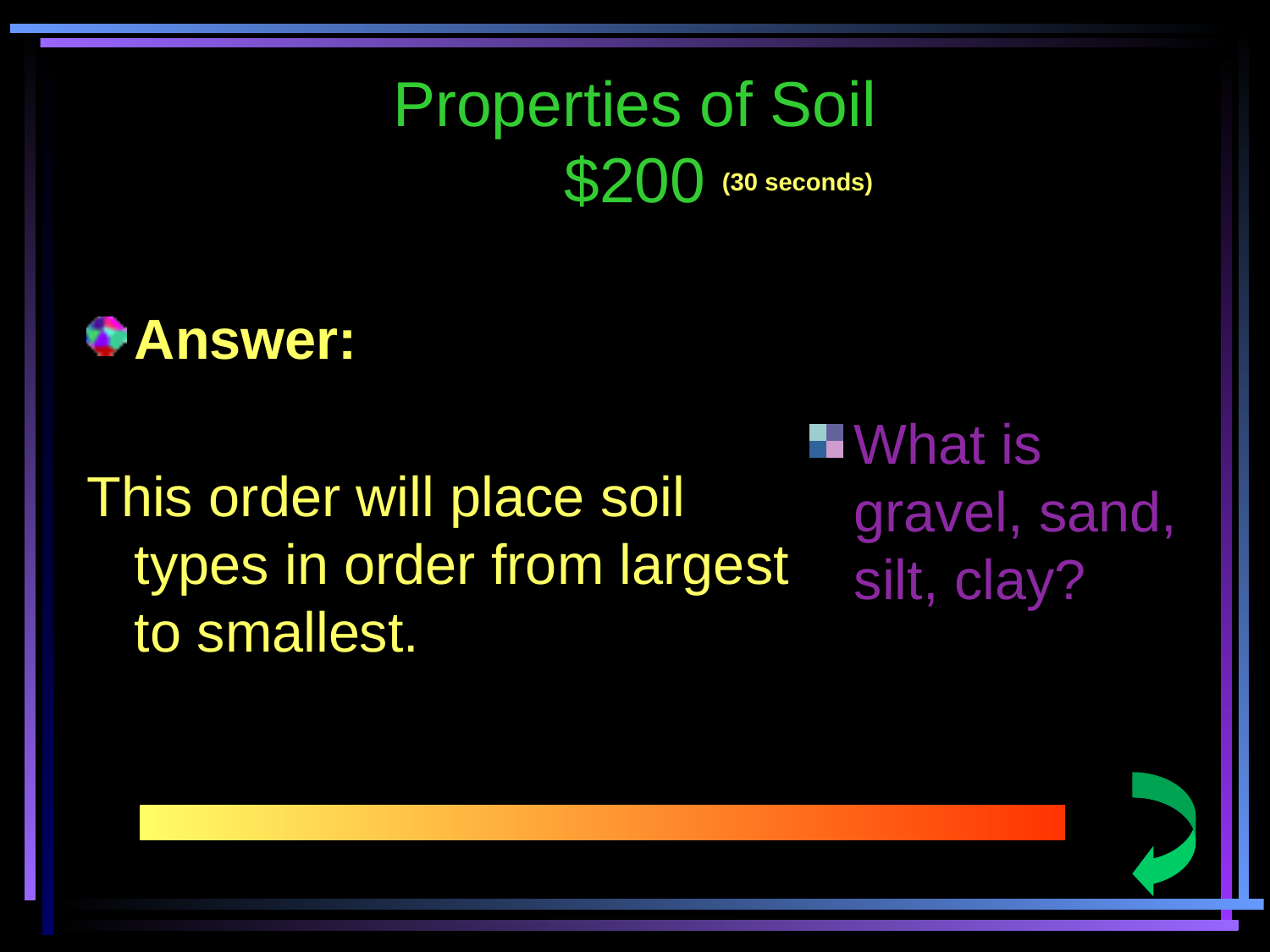

# Properties of Soil $200
(30 seconds)

What is gravel, sand, silt, clay?
Answer:

This order will place soil types in order from largest to smallest.